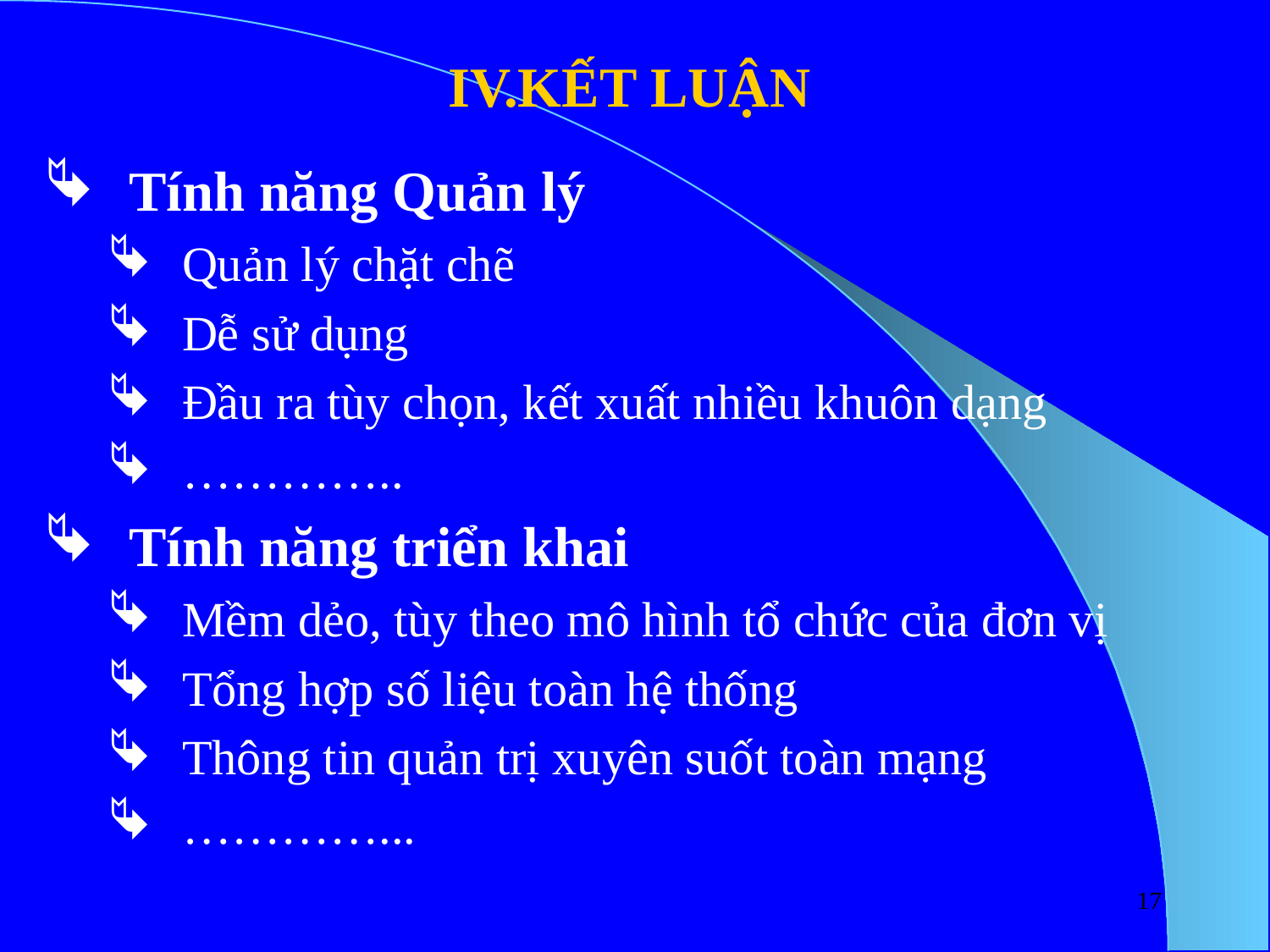

# IV.KẾT LUẬN
Tính năng Quản lý
Quản lý chặt chẽ
Dễ sử dụng
Đầu ra tùy chọn, kết xuất nhiều khuôn dạng
…………..
Tính năng triển khai
Mềm dẻo, tùy theo mô hình tổ chức của đơn vị
Tổng hợp số liệu toàn hệ thống
Thông tin quản trị xuyên suốt toàn mạng
…………...

17